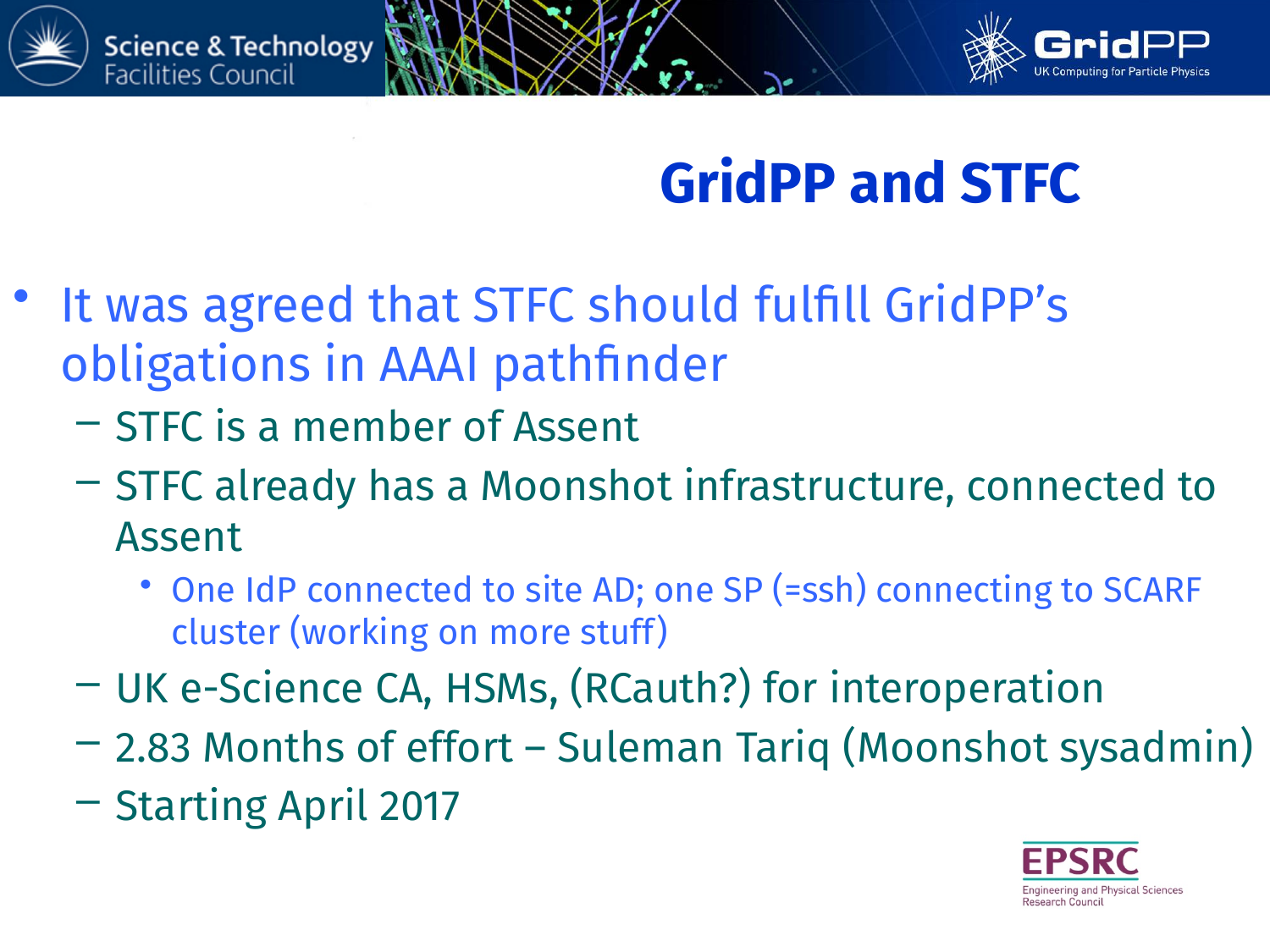

# GridPP and STFC
It was agreed that STFC should fulfill GridPP’s obligations in AAAI pathfinder
STFC is a member of Assent
STFC already has a Moonshot infrastructure, connected to Assent
One IdP connected to site AD; one SP (=ssh) connecting to SCARF cluster (working on more stuff)
UK e-Science CA, HSMs, (RCauth?) for interoperation
2.83 Months of effort – Suleman Tariq (Moonshot sysadmin)
Starting April 2017